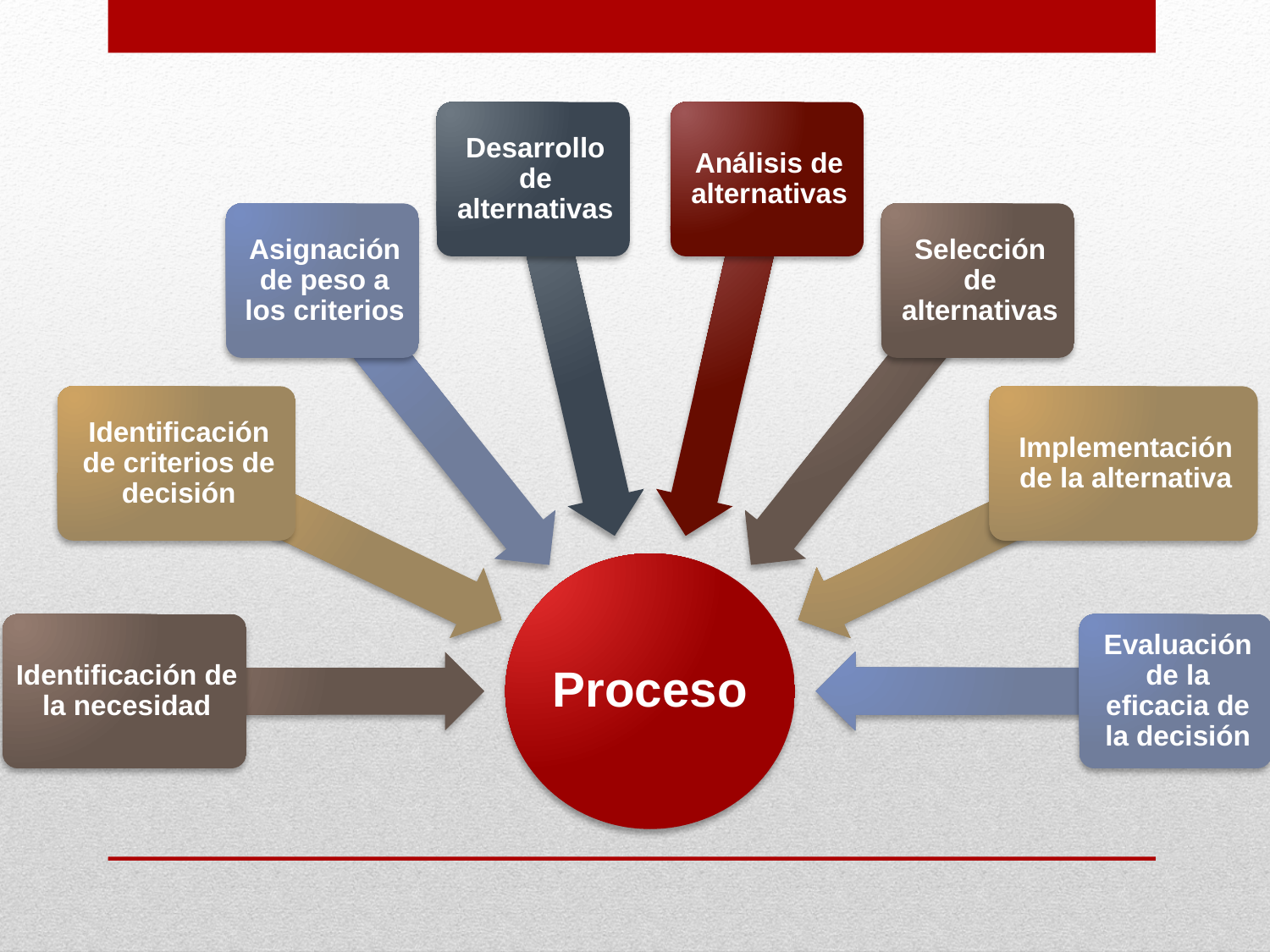

Proceso
Identificación de la necesidad
Identificación de criterios de decisión
Asignación de peso a los criterios
Desarrollo de alternativas
Análisis de alternativas
Selección de alternativas
Implementación de la alternativa
Evaluación de la eficacia de la decisión